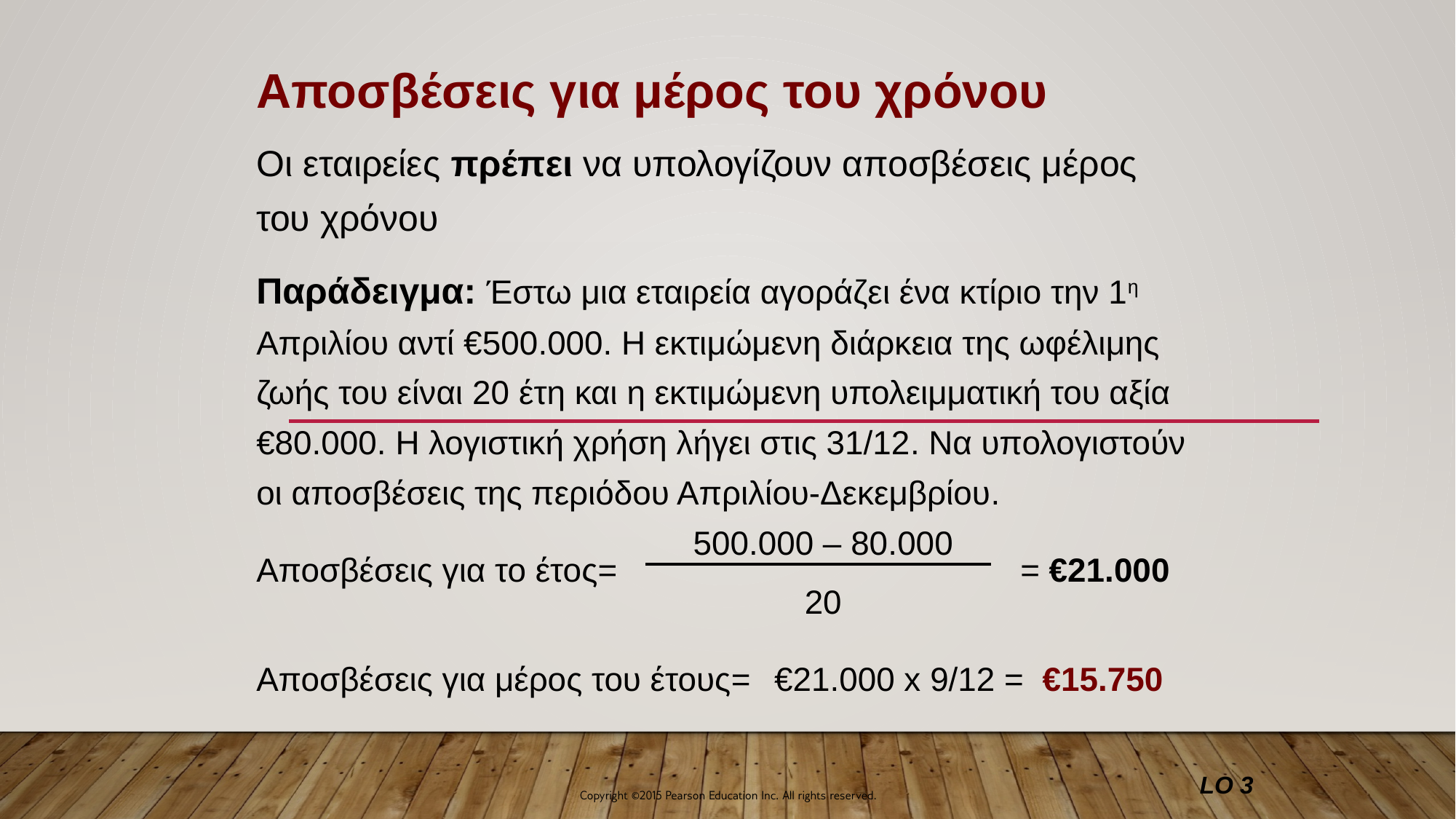

Αποσβέσεις για μέρος του χρόνου
Οι εταιρείες πρέπει να υπολογίζουν αποσβέσεις μέρος του χρόνου
Παράδειγμα: Έστω μια εταιρεία αγοράζει ένα κτίριο την 1η Απριλίου αντί €500.000. Η εκτιμώμενη διάρκεια της ωφέλιμης ζωής του είναι 20 έτη και η εκτιμώμενη υπολειμματική του αξία €80.000. Η λογιστική χρήση λήγει στις 31/12. Να υπολογιστούν οι αποσβέσεις της περιόδου Απριλίου-Δεκεμβρίου.
500.000 – 80.000
20
Αποσβέσεις για το έτος=
= €21.000
Αποσβέσεις για μέρος του έτους=
€21.000 x 9/12 =  €15.750
LO 3
Copyright ©2015 Pearson Education Inc. All rights reserved.